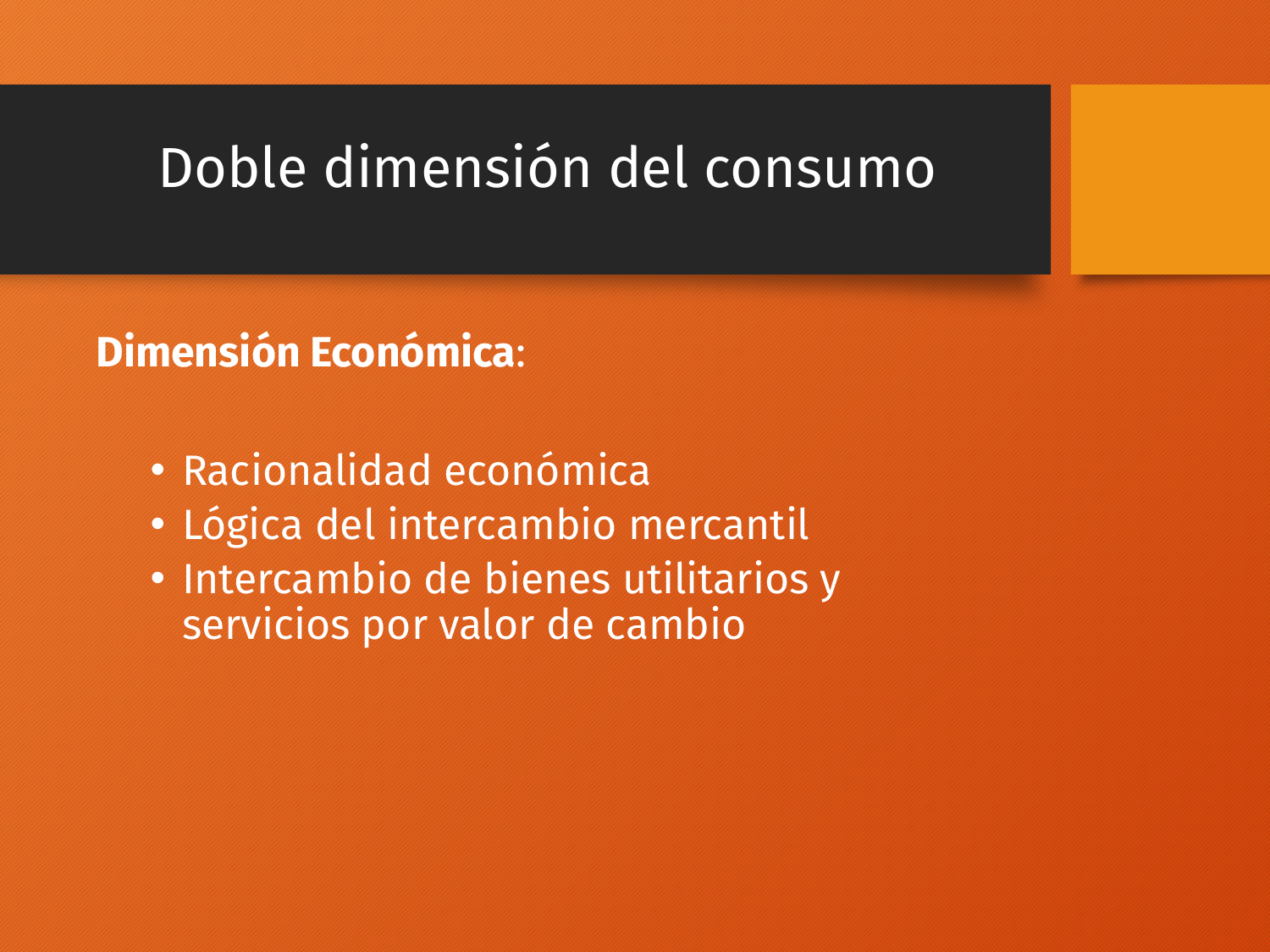

# Doble dimensión del consumo
Dimensión Económica:

Racionalidad económica
Lógica del intercambio mercantil
Intercambio de bienes utilitarios y servicios por valor de cambio